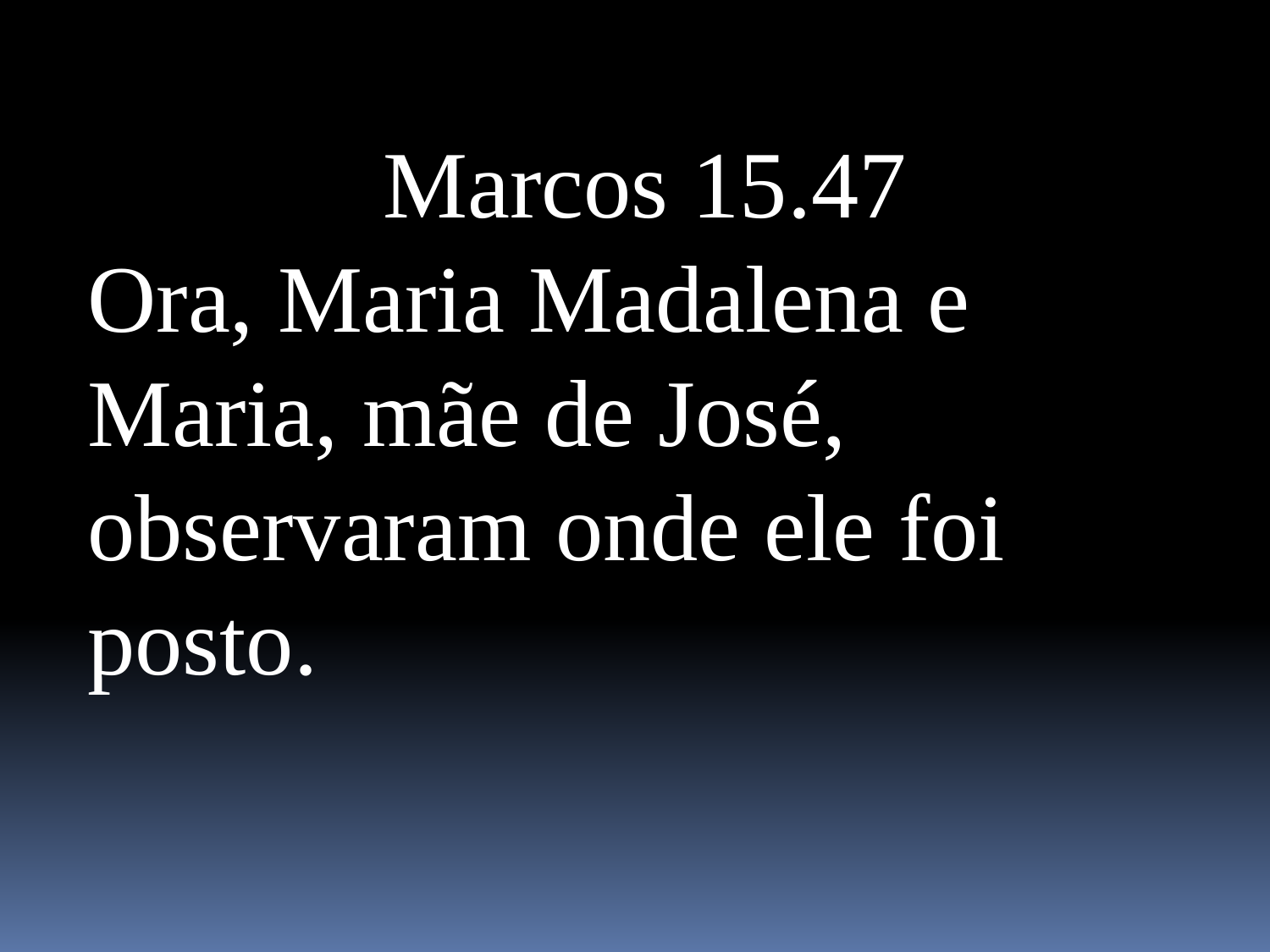

Marcos 15.47
Ora, Maria Madalena e Maria, mãe de José, observaram onde ele foi posto.